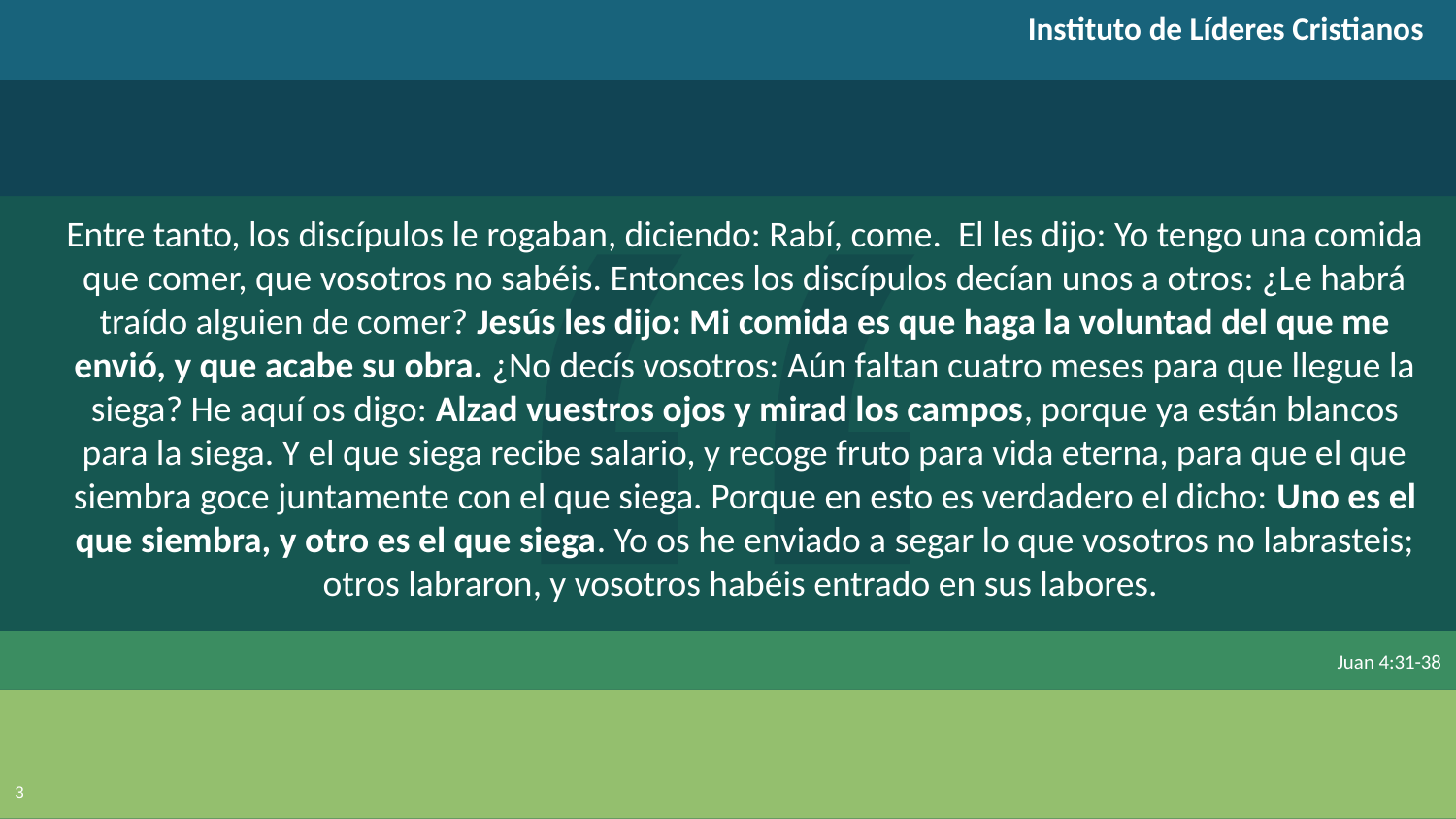

Instituto de Líderes Cristianos

Entre tanto, los discípulos le rogaban, diciendo: Rabí, come.  El les dijo: Yo tengo una comida que comer, que vosotros no sabéis. Entonces los discípulos decían unos a otros: ¿Le habrá traído alguien de comer? Jesús les dijo: Mi comida es que haga la voluntad del que me envió, y que acabe su obra. ¿No decís vosotros: Aún faltan cuatro meses para que llegue la siega? He aquí os digo: Alzad vuestros ojos y mirad los campos, porque ya están blancos para la siega. Y el que siega recibe salario, y recoge fruto para vida eterna, para que el que siembra goce juntamente con el que siega. Porque en esto es verdadero el dicho: Uno es el que siembra, y otro es el que siega. Yo os he enviado a segar lo que vosotros no labrasteis; otros labraron, y vosotros habéis entrado en sus labores.
Juan 4:31-38

3